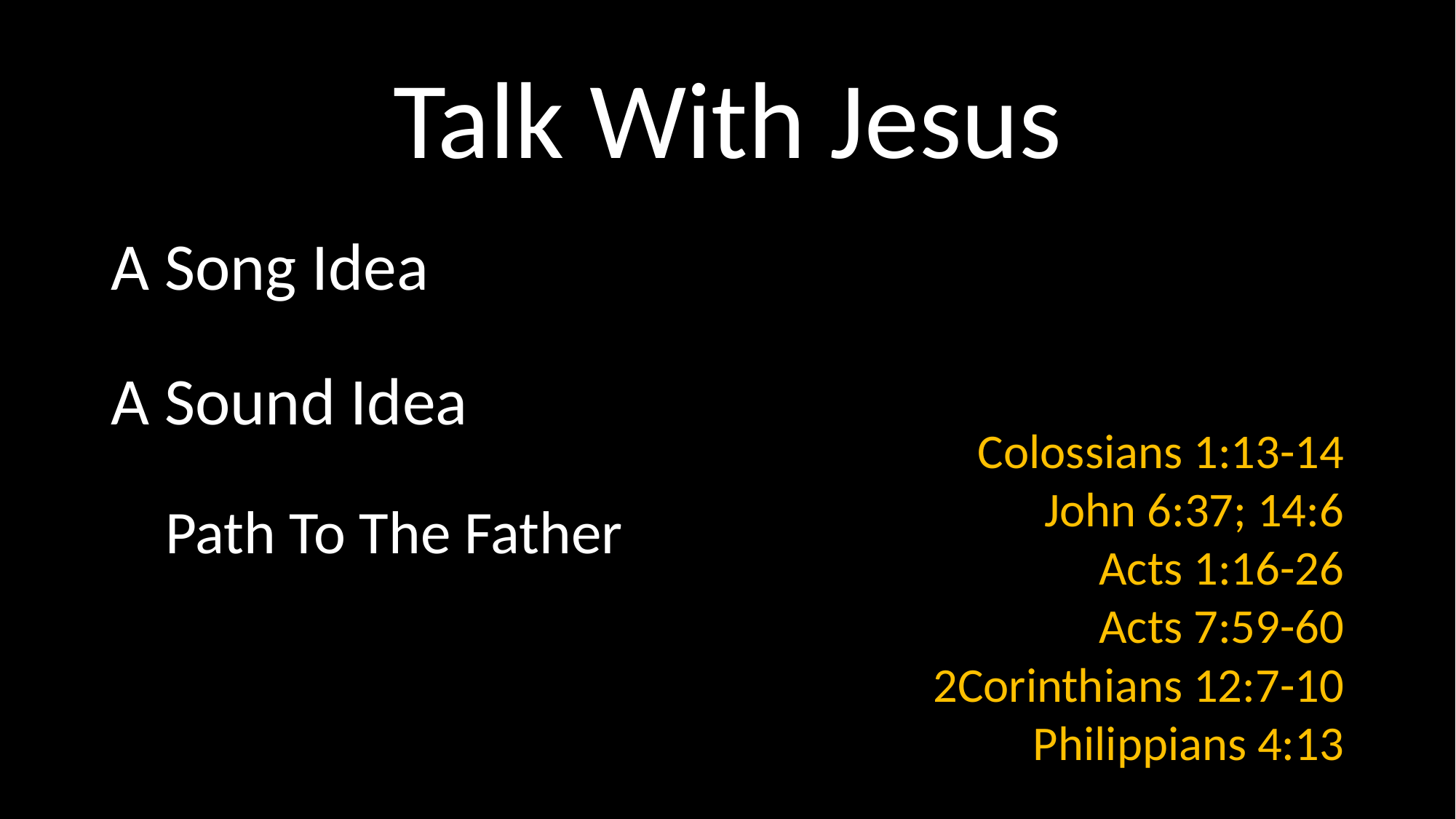

# Talk With Jesus
A Song Idea
A Sound Idea
Path To The Father
Colossians 1:13-14
John 6:37; 14:6
Acts 1:16-26
Acts 7:59-60
2Corinthians 12:7-10
Philippians 4:13